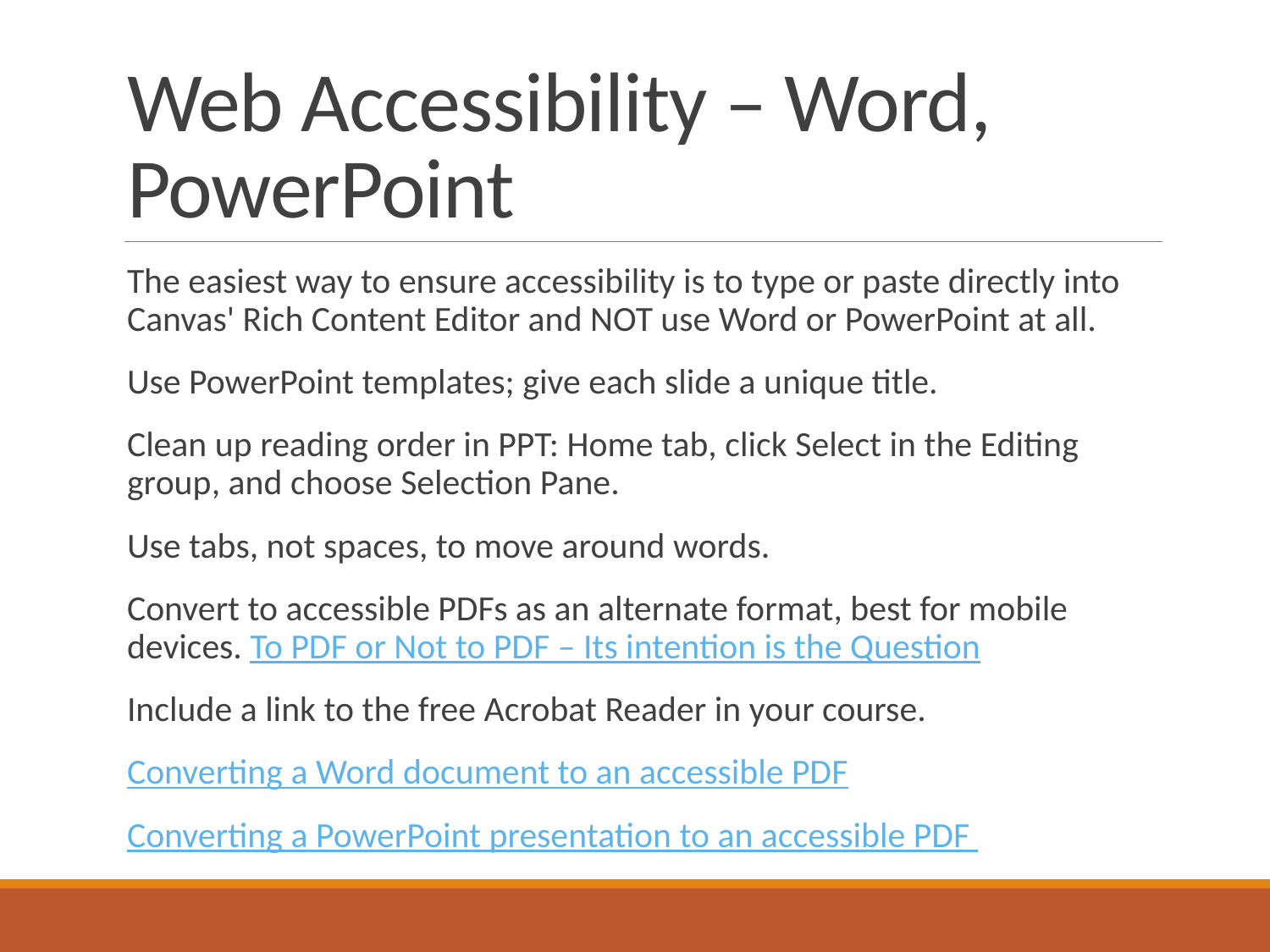

# Web Accessibility – Word, PowerPoint
The easiest way to ensure accessibility is to type or paste directly into Canvas' Rich Content Editor and NOT use Word or PowerPoint at all.
Use PowerPoint templates; give each slide a unique title.
Clean up reading order in PPT: Home tab, click Select in the Editing group, and choose Selection Pane.
Use tabs, not spaces, to move around words.
Convert to accessible PDFs as an alternate format, best for mobile devices. To PDF or Not to PDF – Its intention is the Question
Include a link to the free Acrobat Reader in your course.
Converting a Word document to an accessible PDF
Converting a PowerPoint presentation to an accessible PDF